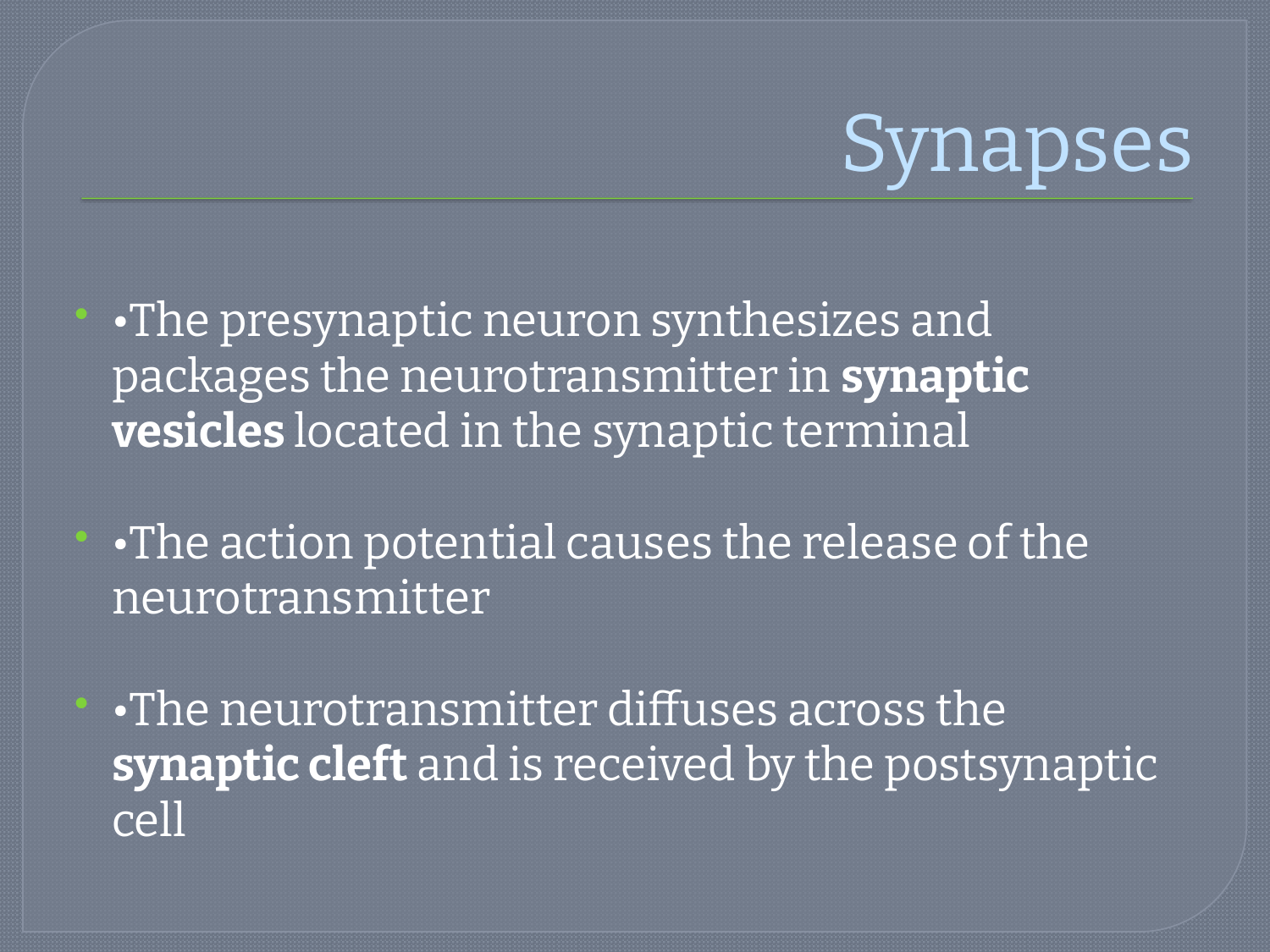

# Synapses

•The presynaptic neuron synthesizes and packages the neurotransmitter in synaptic vesicles located in the synaptic terminal

•The action potential causes the release of the neurotransmitter

•The neurotransmitter diffuses across the synaptic cleft and is received by the postsynaptic cell